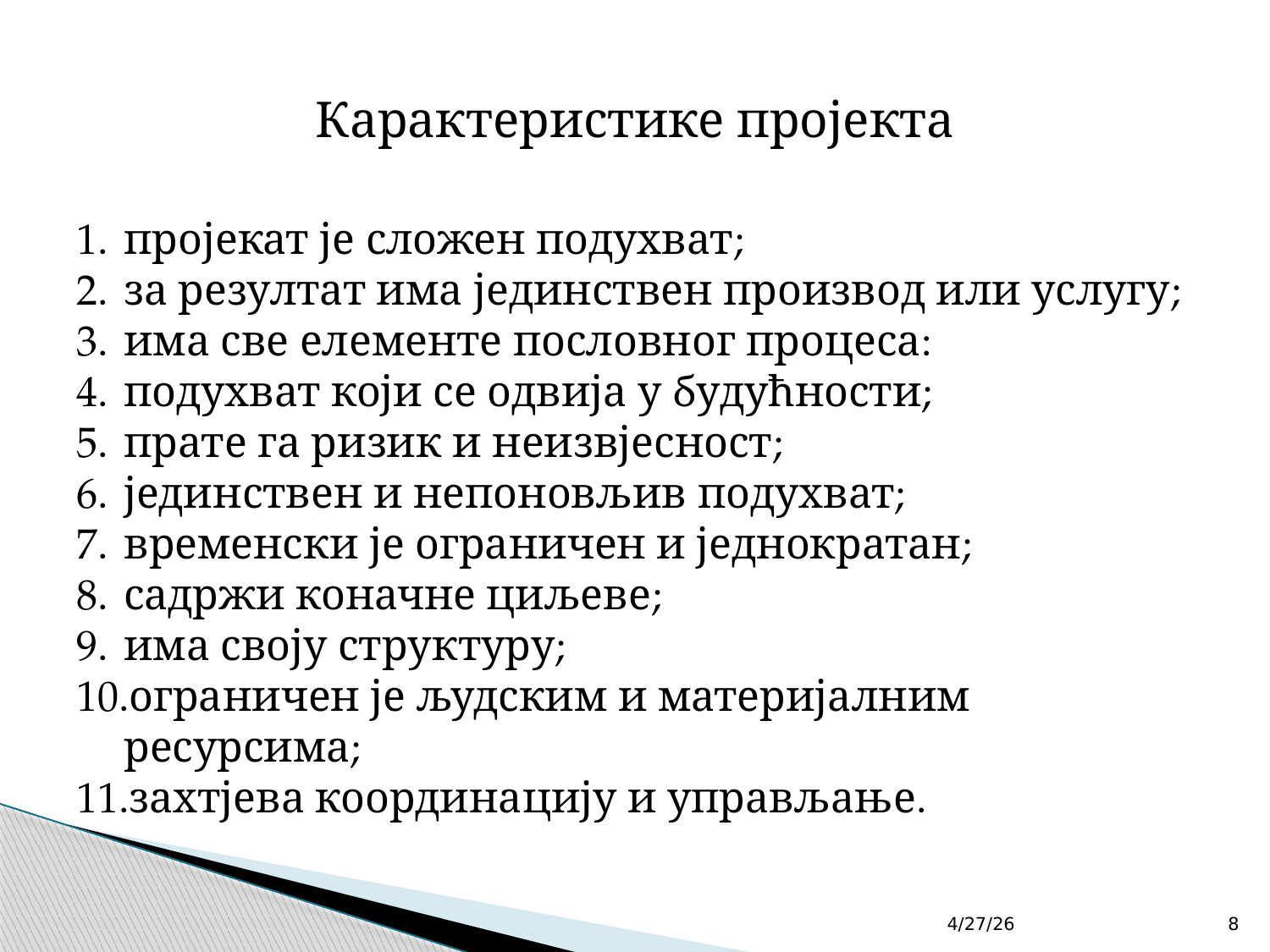

# Карактеристике пројекта
пројекат је сложен подухват;
за резултат има јединствен производ или услугу;
има све елементе пословног процеса:
подухват који се одвија у будућности;
прате га ризик и неизвјесност;
јединствен и непоновљив подухват;
временски је ограничен и једнократан;
садржи коначне циљеве;
има своју структуру;
ограничен је људским и материјалним ресурсима;
захтјева координацију и управљање.

4/27/26
8